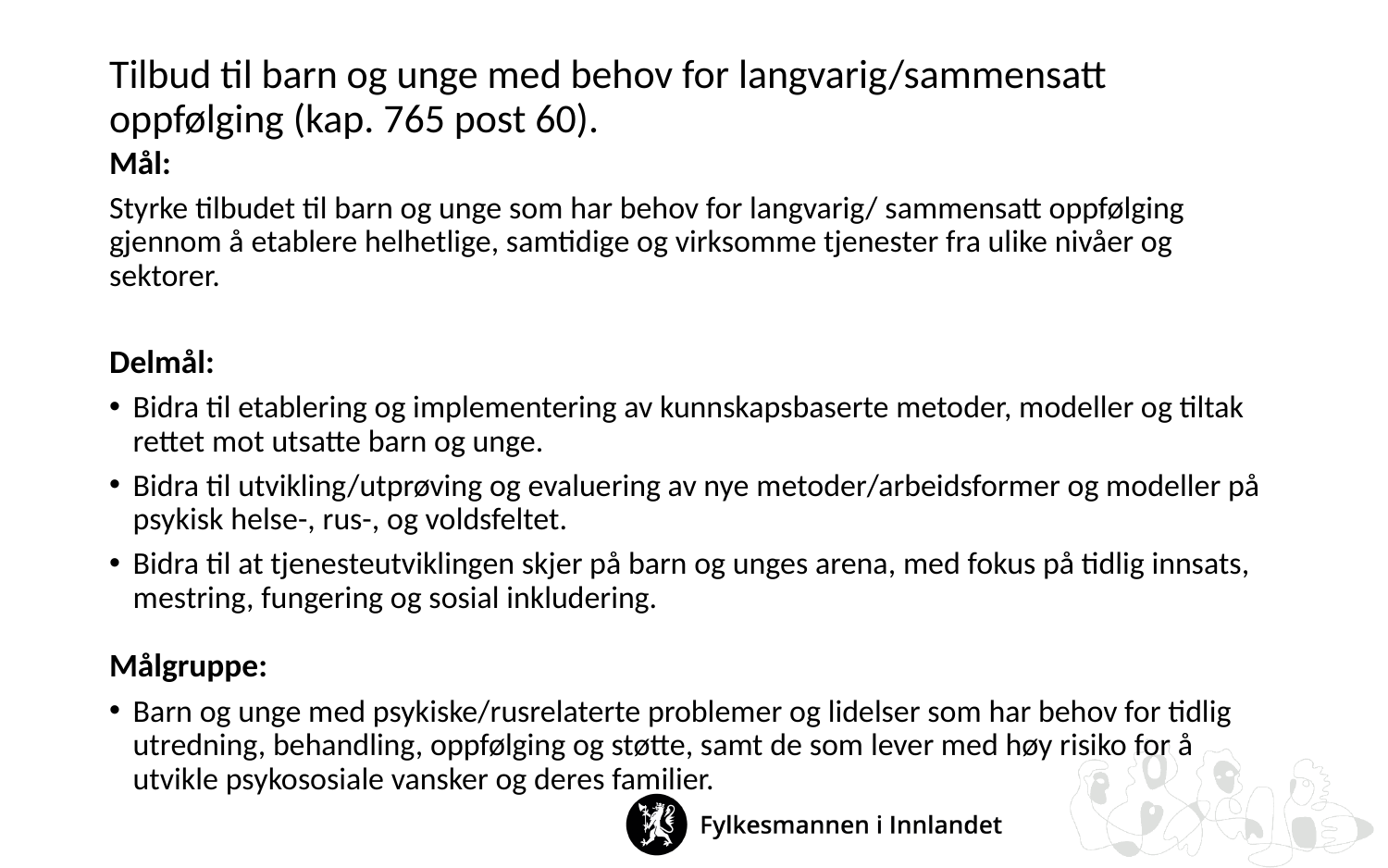

# Tilbud til barn og unge med behov for langvarig/sammensatt oppfølging (kap. 765 post 60).
Mål:
Styrke tilbudet til barn og unge som har behov for langvarig/ sammensatt oppfølging gjennom å etablere helhetlige, samtidige og virksomme tjenester fra ulike nivåer og sektorer.

Delmål:
Bidra til etablering og implementering av kunnskapsbaserte metoder, modeller og tiltak rettet mot utsatte barn og unge.
Bidra til utvikling/utprøving og evaluering av nye metoder/arbeidsformer og modeller på psykisk helse-, rus-, og voldsfeltet.
Bidra til at tjenesteutviklingen skjer på barn og unges arena, med fokus på tidlig innsats, mestring, fungering og sosial inkludering.

Målgruppe:
Barn og unge med psykiske/rusrelaterte problemer og lidelser som har behov for tidlig utredning, behandling, oppfølging og støtte, samt de som lever med høy risiko for å utvikle psykososiale vansker og deres familier.